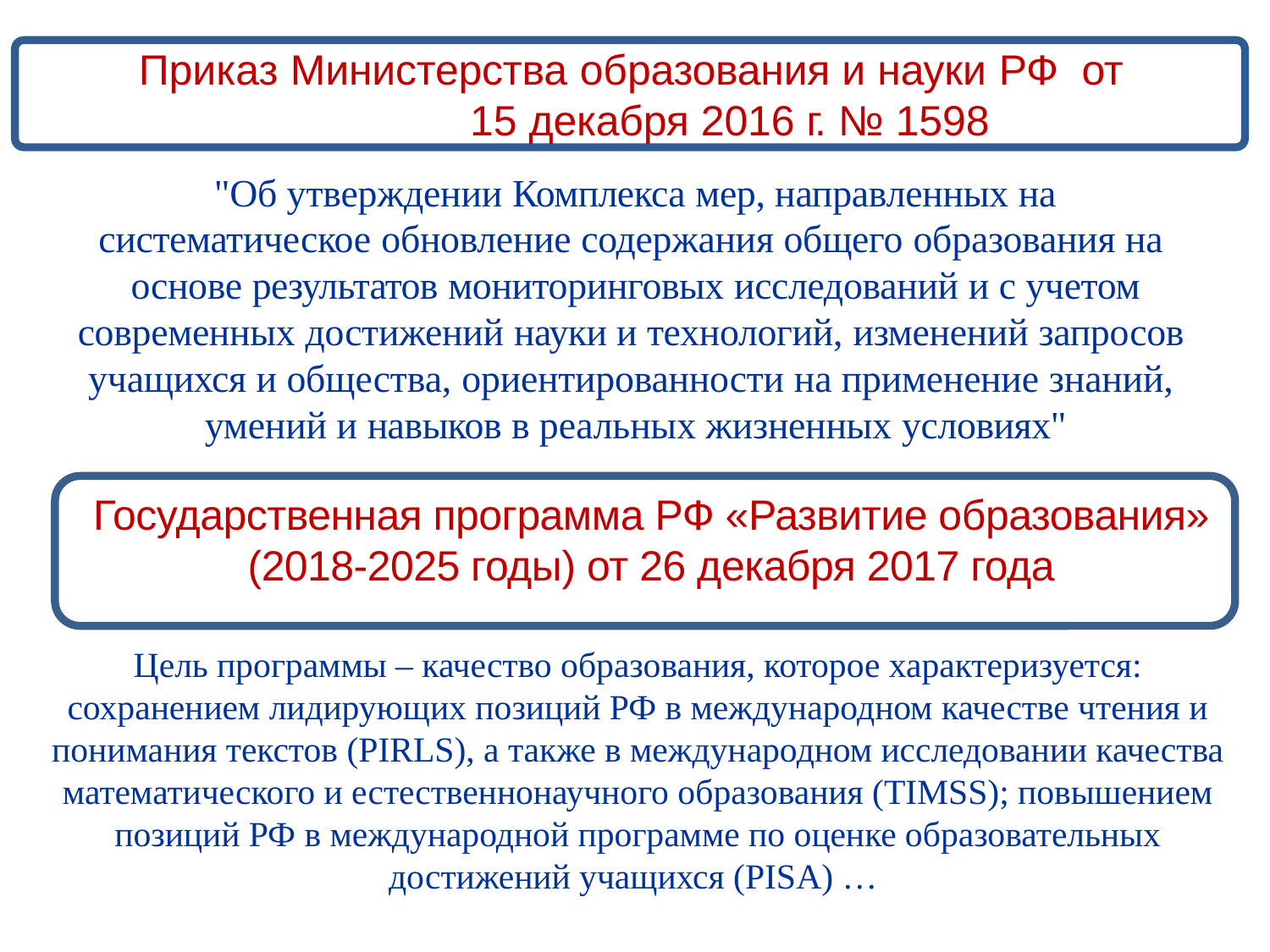

# Приказ Министерства образования и науки РФ  от 15 декабря 2016 г. № 1598

"Об утверждении Комплекса мер, направленных на
систематическое обновление содержания общего образования на  основе результатов мониторинговых исследований и с учетом
современных достижений науки и технологий, изменений запросов  учащихся и общества, ориентированности на применение знаний,  умений и навыков в реальных жизненных условиях"

Государственная программа РФ «Развитие образования» (2018-2025 годы) от 26 декабря 2017 года
Цель программы – качество образования, которое характеризуется: сохранением лидирующих позиций РФ в международном качестве чтения и понимания текстов (PIRLS), а также в международном исследовании качества математического и естественнонаучного образования (TIMSS); повышением позиций РФ в международной программе по оценке образовательных достижений учащихся (PISA) …